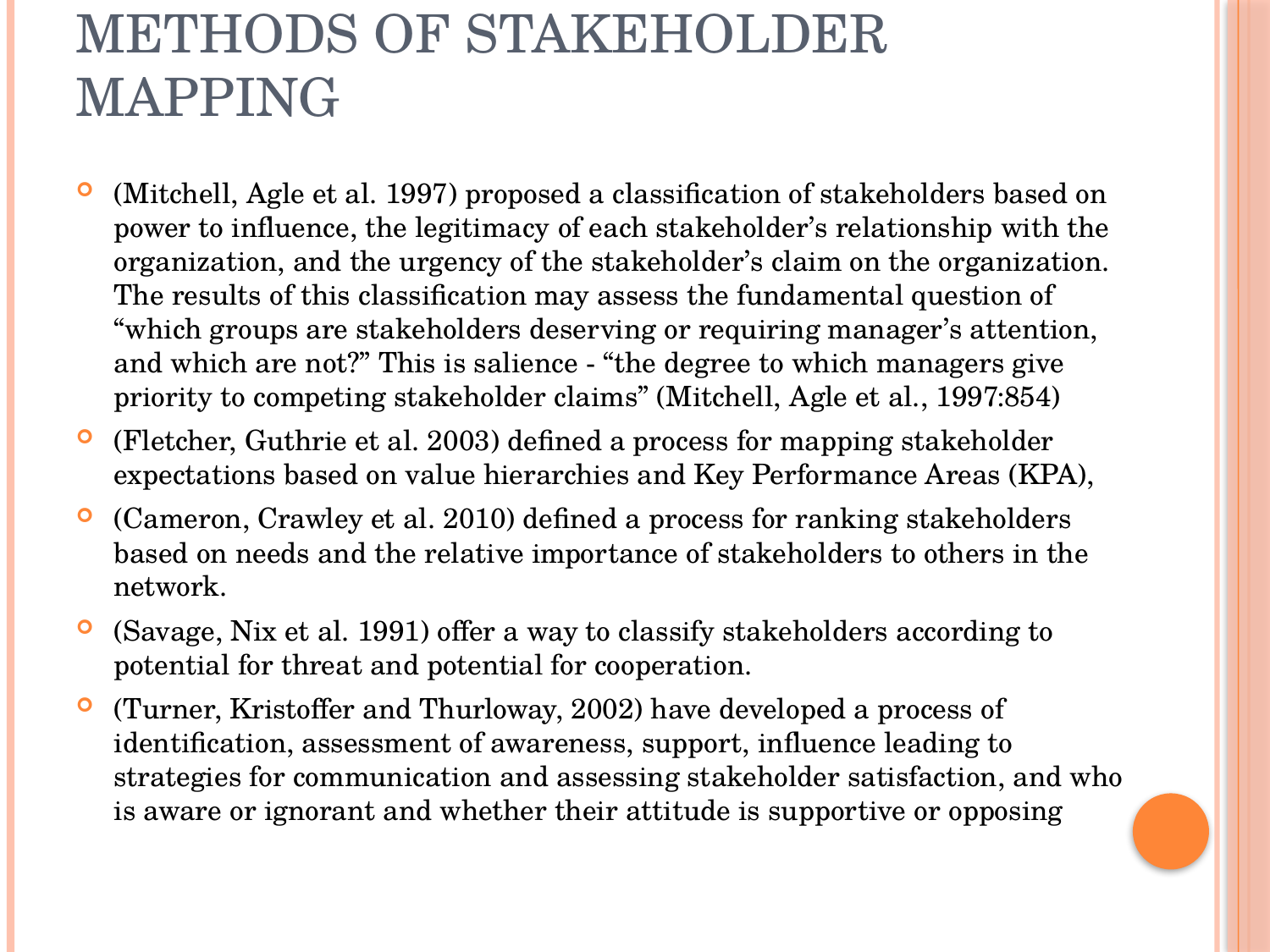

# Methods of Stakeholder Mapping
(Mitchell, Agle et al. 1997) proposed a classification of stakeholders based on power to influence, the legitimacy of each stakeholder’s relationship with the organization, and the urgency of the stakeholder’s claim on the organization. The results of this classification may assess the fundamental question of “which groups are stakeholders deserving or requiring manager’s attention, and which are not?” This is salience - “the degree to which managers give priority to competing stakeholder claims” (Mitchell, Agle et al., 1997:854)
(Fletcher, Guthrie et al. 2003) defined a process for mapping stakeholder expectations based on value hierarchies and Key Performance Areas (KPA),
(Cameron, Crawley et al. 2010) defined a process for ranking stakeholders based on needs and the relative importance of stakeholders to others in the network.
(Savage, Nix et al. 1991) offer a way to classify stakeholders according to potential for threat and potential for cooperation.
(Turner, Kristoffer and Thurloway, 2002) have developed a process of identification, assessment of awareness, support, influence leading to strategies for communication and assessing stakeholder satisfaction, and who is aware or ignorant and whether their attitude is supportive or opposing